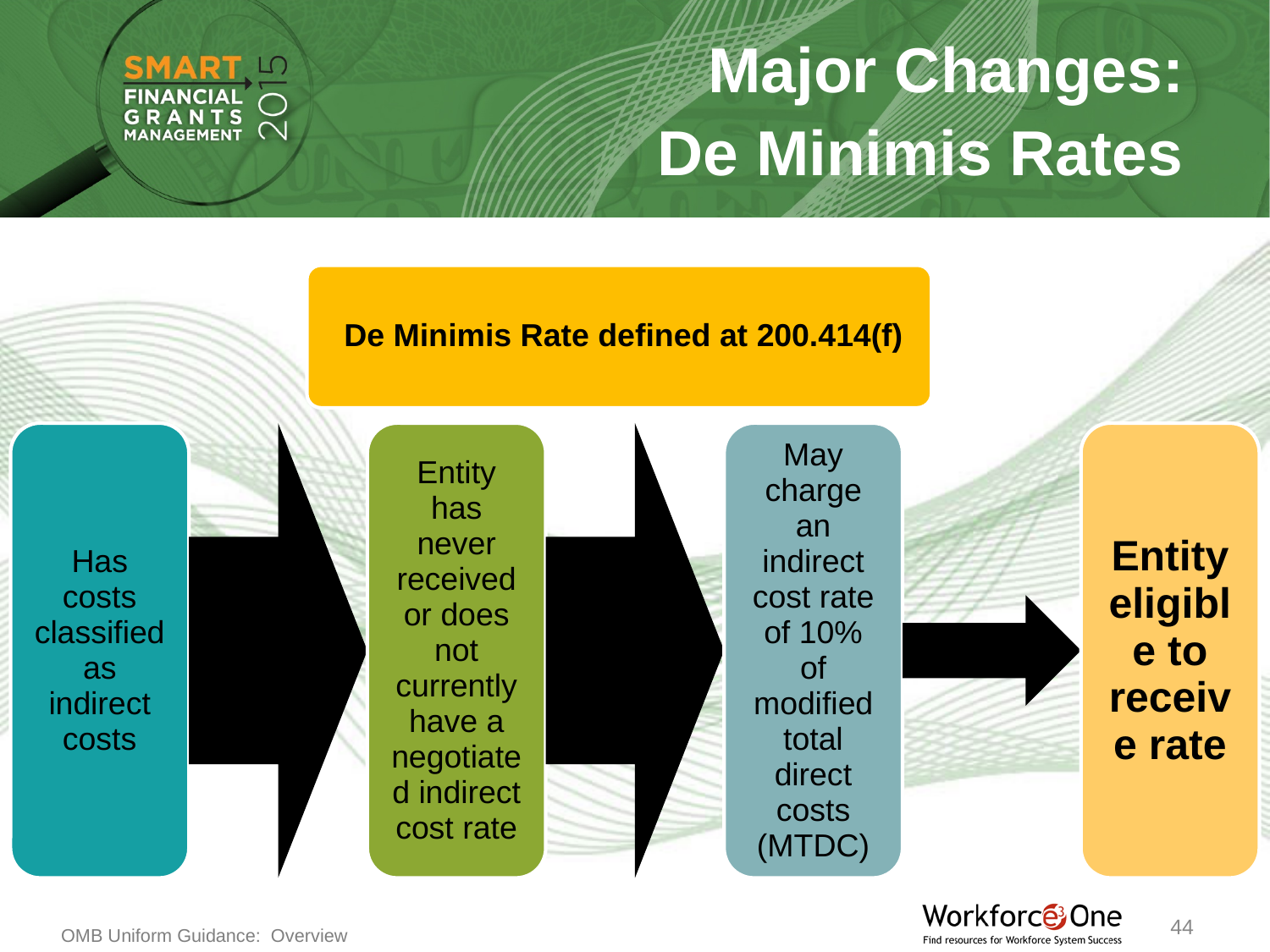

Major Changes:
De Minimis Rates

De Minimis Rate defined at 200.414(f)

Entity eligible to receive rate
Has costs classified as indirect costs
Entity has never received or does not currently have a negotiated indirect cost rate
May charge an indirect cost rate of 10% of modified total direct costs (MTDC)